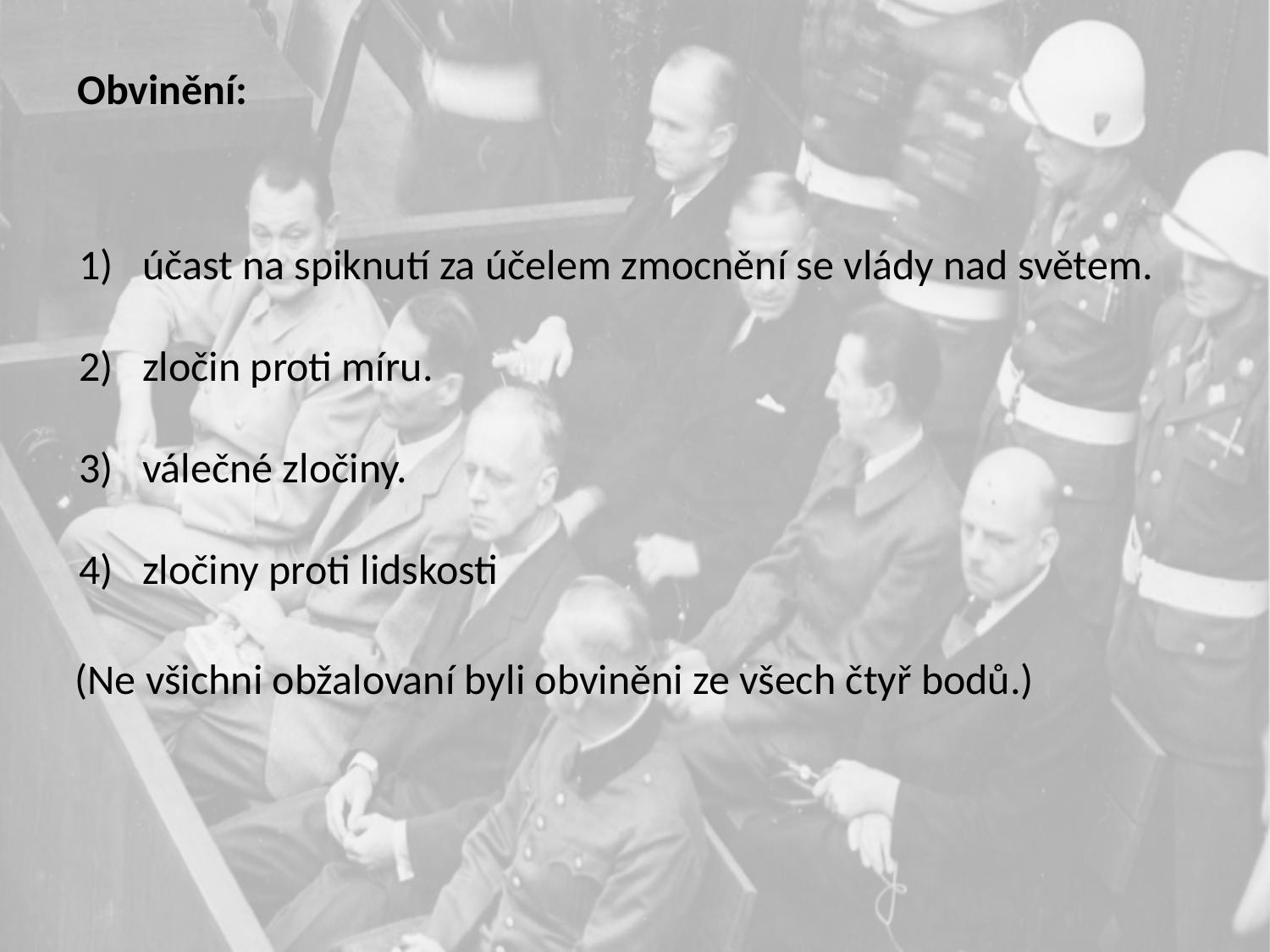

Obvinění:
účast na spiknutí za účelem zmocnění se vlády nad světem.
zločin proti míru.
válečné zločiny.
zločiny proti lidskosti
(Ne všichni obžalovaní byli obviněni ze všech čtyř bodů.)